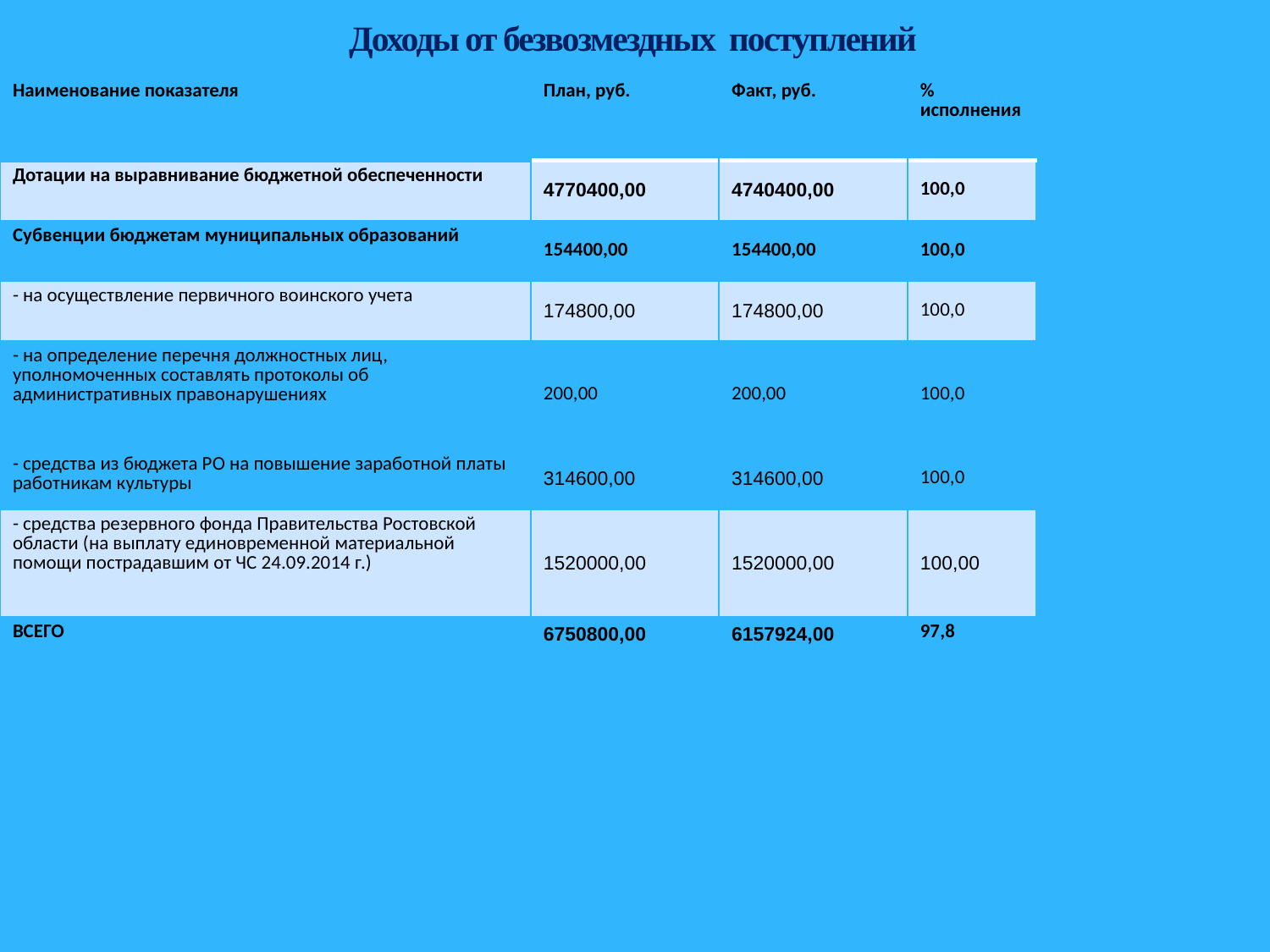

# Доходы от безвозмездных  поступлений
| Наименование показателя | План, руб. | Факт, руб. | % исполнения |
| --- | --- | --- | --- |
| Дотации на выравнивание бюджетной обеспеченности | 4770400,00 | 4740400,00 | 100,0 |
| Субвенции бюджетам муниципальных образований | 154400,00 | 154400,00 | 100,0 |
| - на осуществление первичного воинского учета | 174800,00 | 174800,00 | 100,0 |
| - на определение перечня должностных лиц, уполномоченных составлять протоколы об административных правонарушениях | 200,00 | 200,00 | 100,0 |
| - средства из бюджета РО на повышение заработной платы работникам культуры | 314600,00 | 314600,00 | 100,0 |
| - средства резервного фонда Правительства Ростовской области (на выплату единовременной материальной помощи пострадавшим от ЧС 24.09.2014 г.) | 1520000,00 | 1520000,00 | 100,00 |
| ВСЕГО | 6750800,00 | 6157924,00 | 97,8 |